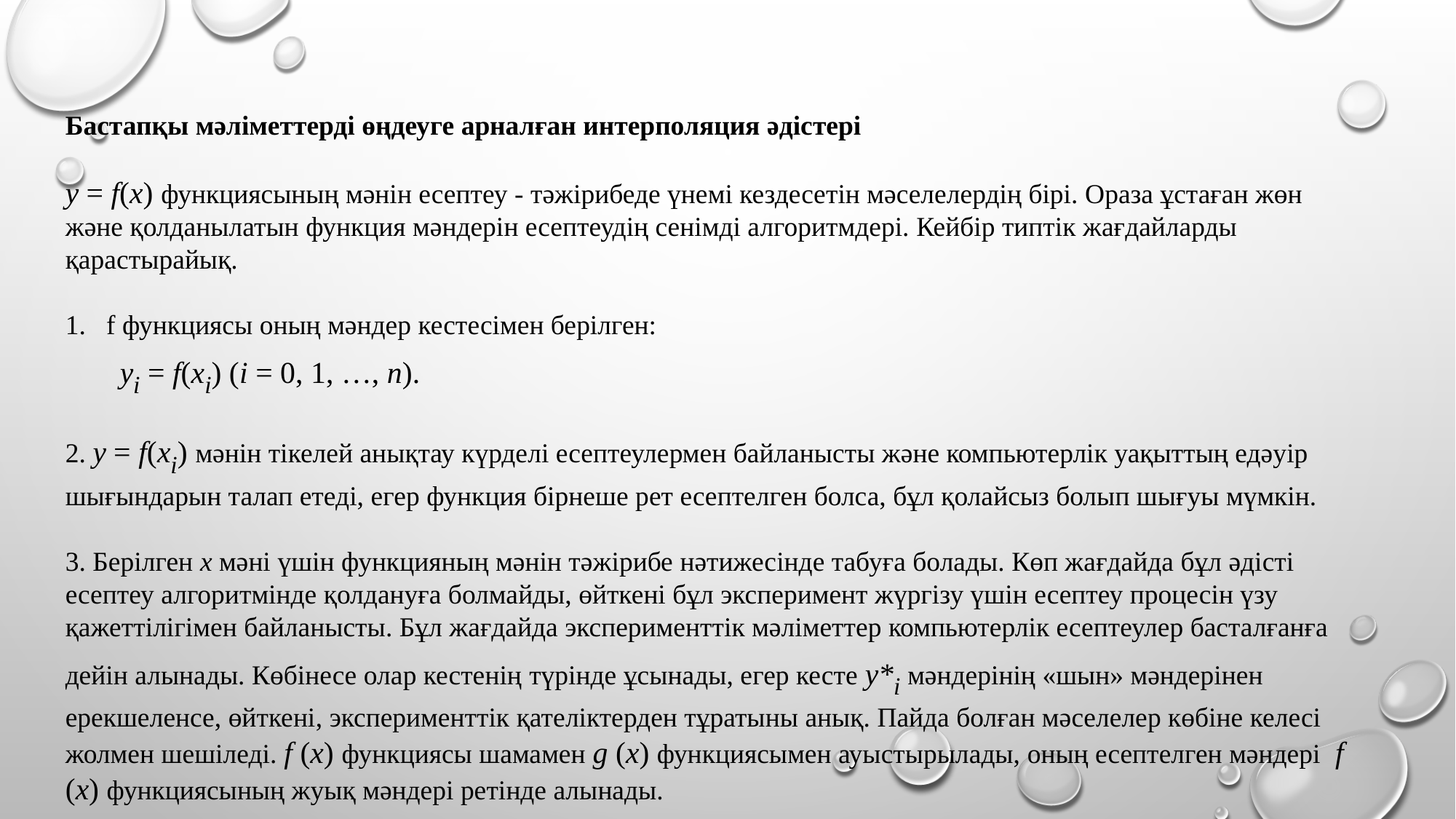

Бастапқы мәліметтерді өңдеуге арналған интерполяция әдістері

y = f(x) функциясының мәнін есептеу - тәжірибеде үнемі кездесетін мәселелердің бірі. Ораза ұстаған жөн және қолданылатын функция мәндерін есептеудің сенімді алгоритмдері. Кейбір типтік жағдайларды қарастырайық.

f функциясы оның мәндер кестесімен берілген:
yi = f(xi) (i = 0, 1, …, n).

2. y = f(xi) мәнін тікелей анықтау күрделі есептеулермен байланысты және компьютерлік уақыттың едәуір шығындарын талап етеді, егер функция бірнеше рет есептелген болса, бұл қолайсыз болып шығуы мүмкін.

3. Берілген х мәні үшін функцияның мәнін тәжірибе нәтижесінде табуға болады. Көп жағдайда бұл әдісті есептеу алгоритмінде қолдануға болмайды, өйткені бұл эксперимент жүргізу үшін есептеу процесін үзу қажеттілігімен байланысты. Бұл жағдайда эксперименттік мәліметтер компьютерлік есептеулер басталғанға дейін алынады. Көбінесе олар кестенің түрінде ұсынады, егер кесте y*i мәндерінің «шын» мәндерінен ерекшеленсе, өйткені, эксперименттік қателіктерден тұратыны анық. Пайда болған мәселелер көбіне келесі жолмен шешіледі. f (x) функциясы шамамен g (x) функциясымен ауыстырылады, оның есептелген мәндері  f (x) функциясының жуық мәндері ретінде алынады.